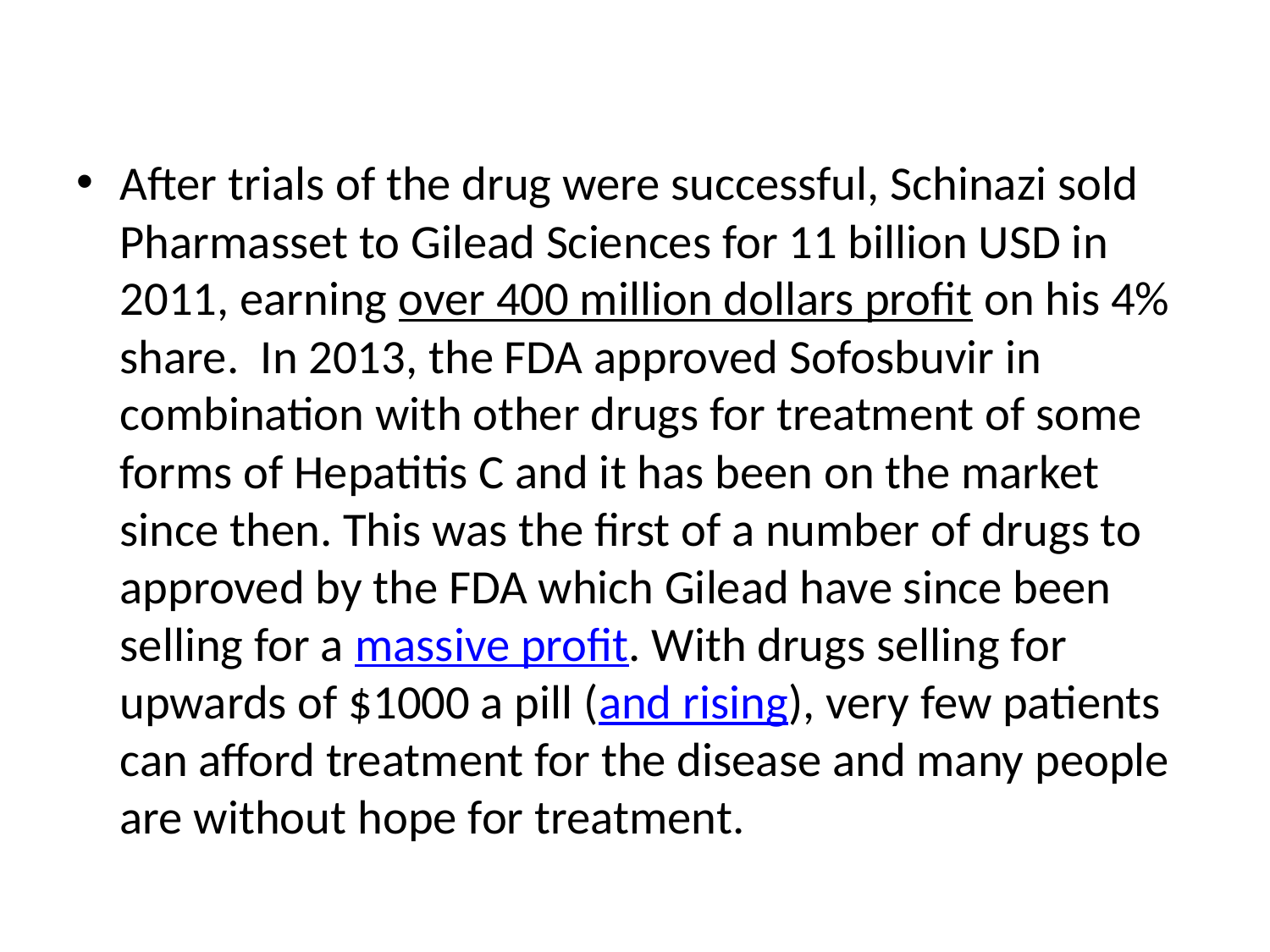

After trials of the drug were successful, Schinazi sold Pharmasset to Gilead Sciences for 11 billion USD in 2011, earning over 400 million dollars profit on his 4% share.  In 2013, the FDA approved Sofosbuvir in combination with other drugs for treatment of some forms of Hepatitis C and it has been on the market since then. This was the first of a number of drugs to approved by the FDA which Gilead have since been selling for a massive profit. With drugs selling for upwards of $1000 a pill (and rising), very few patients can afford treatment for the disease and many people are without hope for treatment.